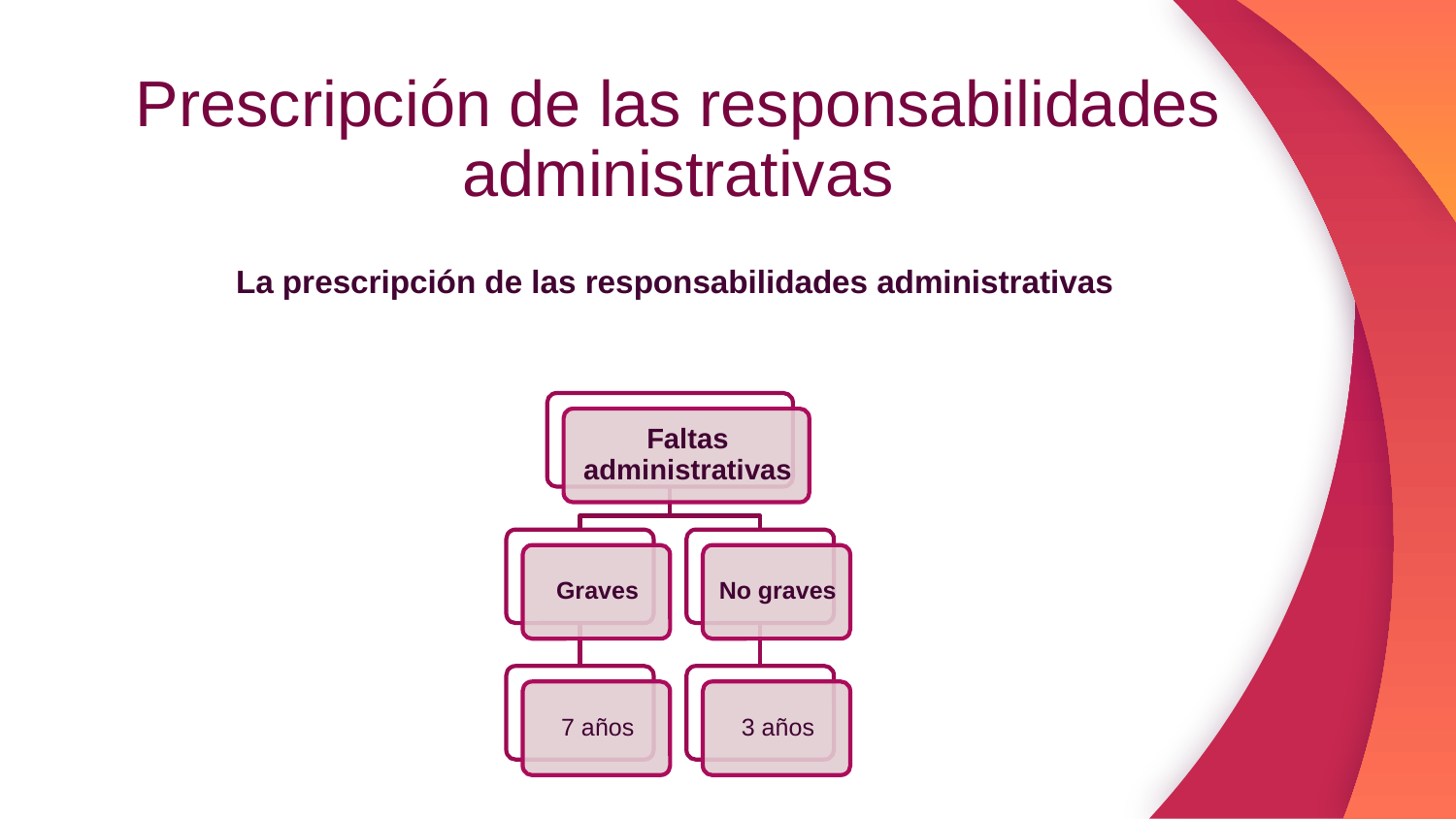

Prescripción de las responsabilidades administrativas
La prescripción de las responsabilidades administrativas
Faltas administrativas
Graves
7 años
No graves
3 años